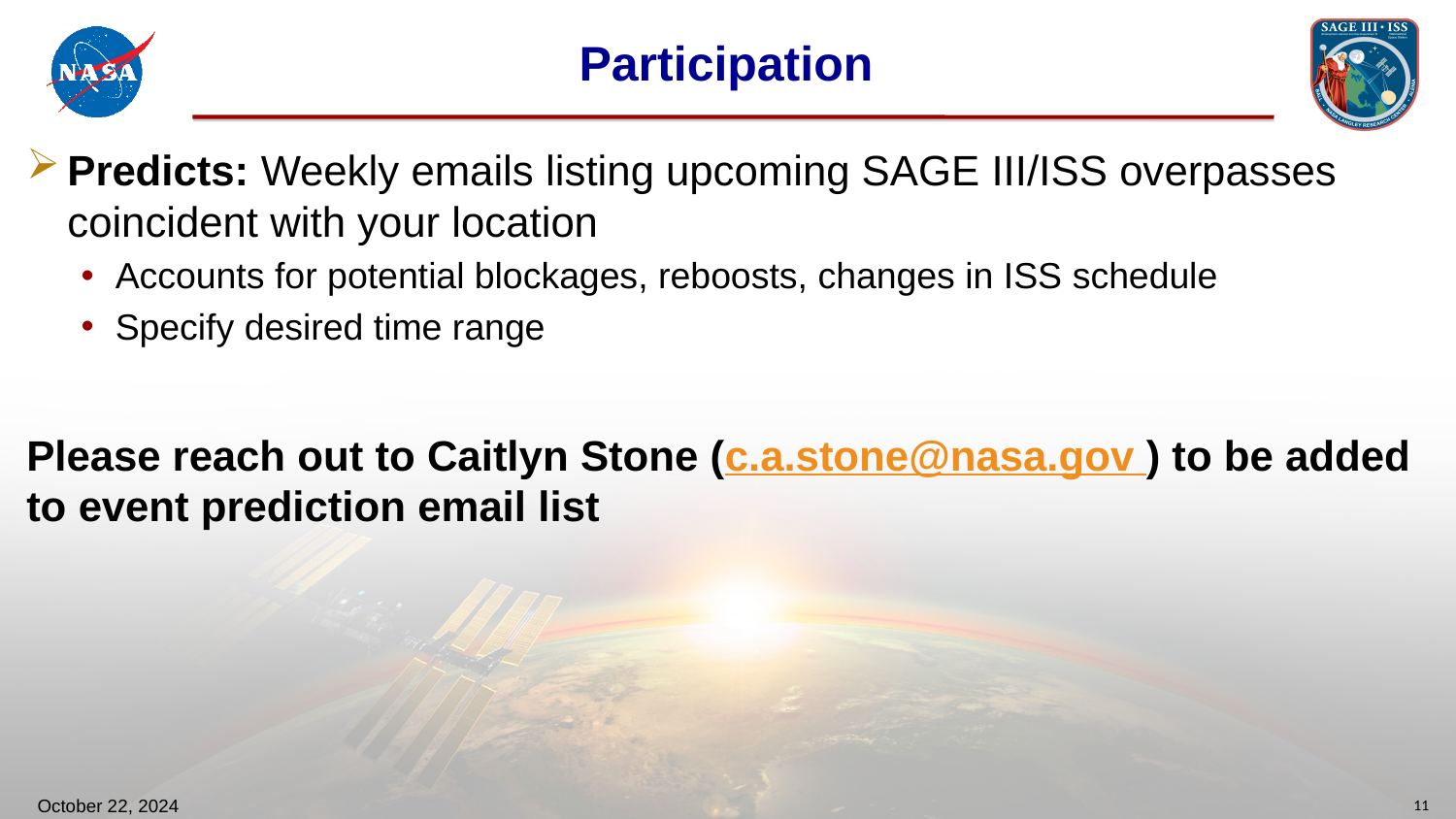

# Participation
Predicts: Weekly emails listing upcoming SAGE III/ISS overpasses coincident with your location
Accounts for potential blockages, reboosts, changes in ISS schedule
Specify desired time range

Please reach out to Caitlyn Stone (c.a.stone@nasa.gov ) to be added to event prediction email list

October 22, 2024